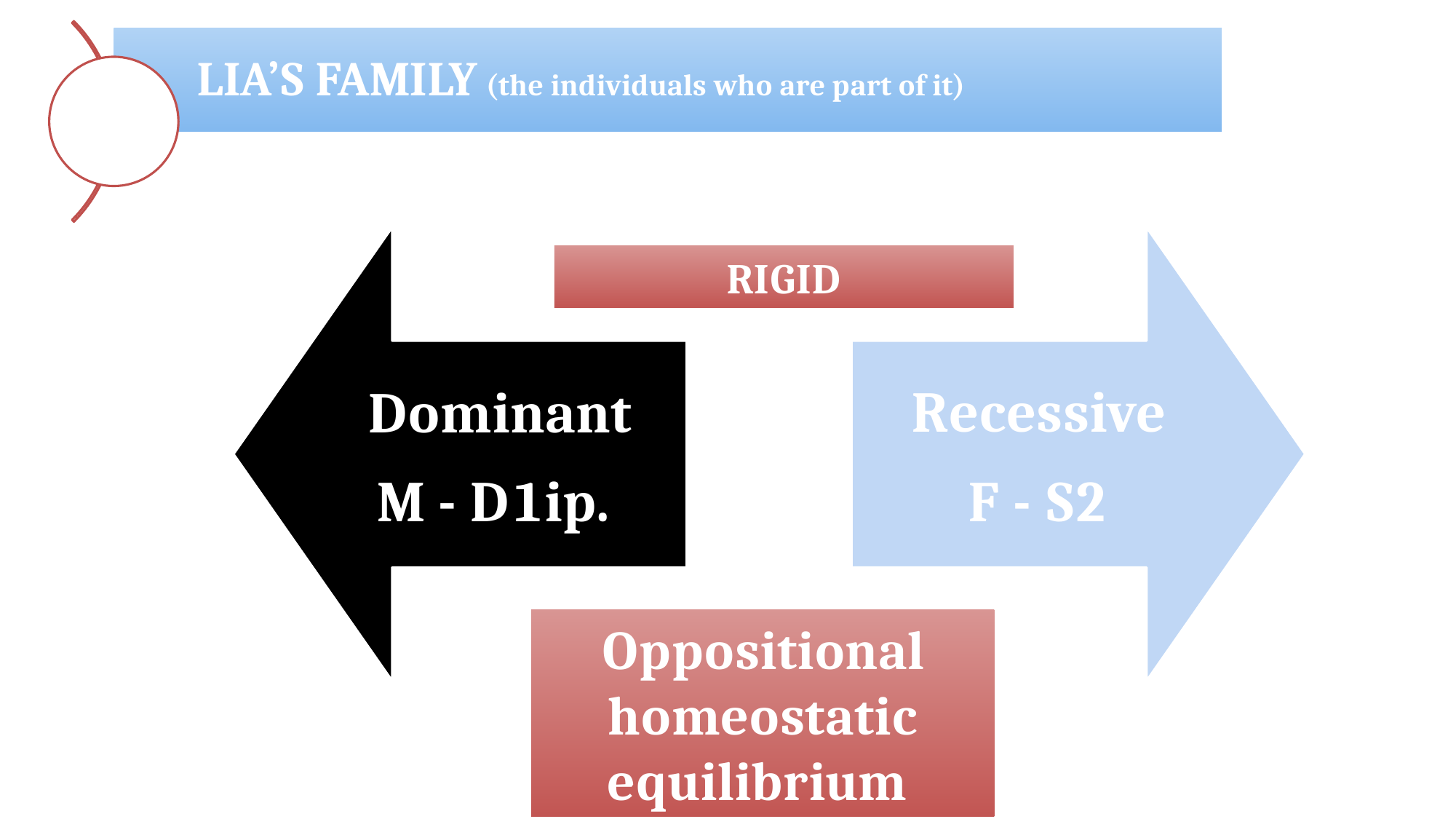

LIA’S FAMILY (the individuals who are part of it)
Dominant
M - D1ip.
Recessive
F - S2
RIGID
Oppositional homeostatic equilibrium